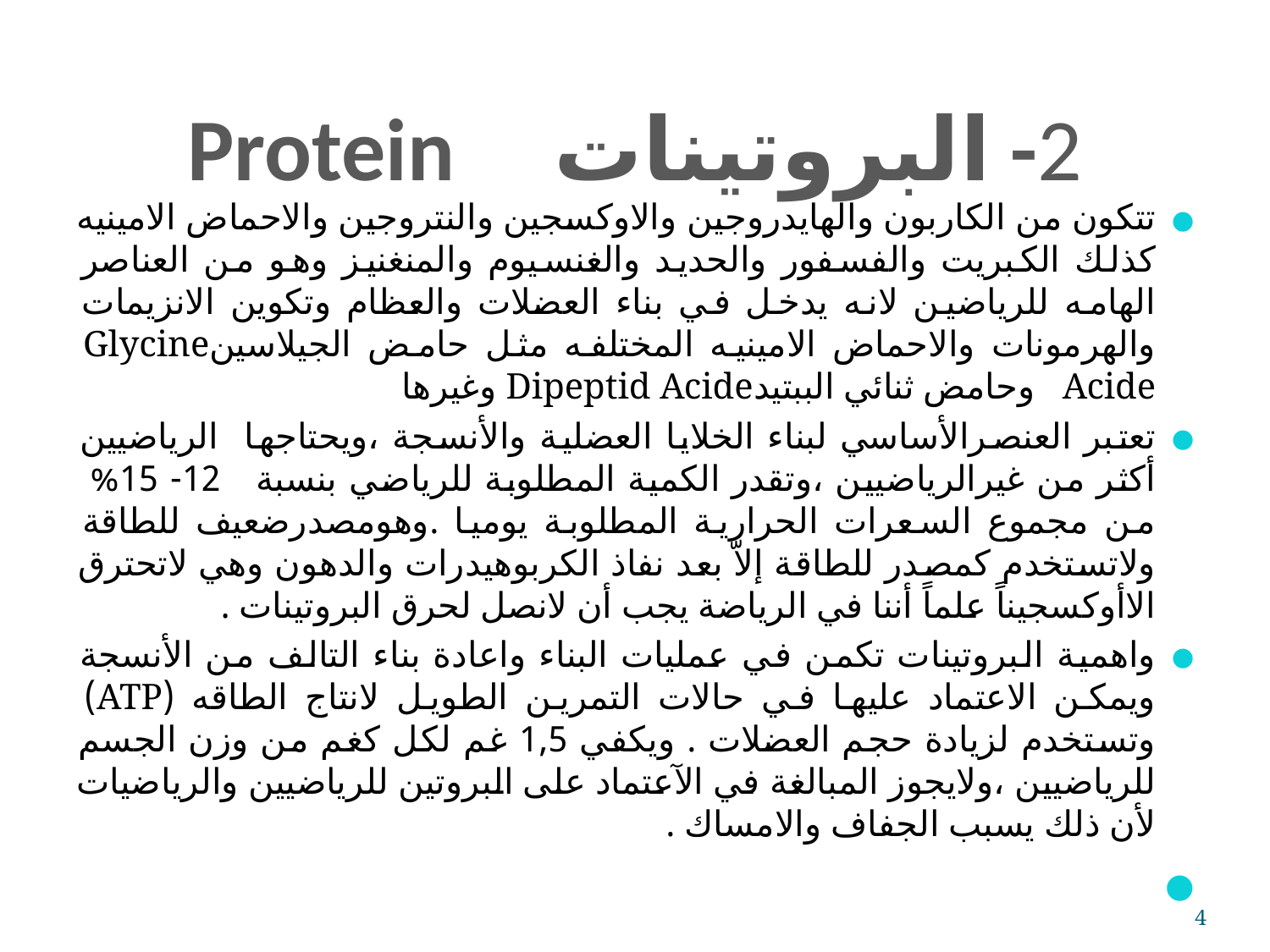

# 2- البروتينات     	Protein
تتكون من الكاربون والهايدروجين والاوكسجين والنتروجين والاحماض الامينيه كذلك الكبريت والفسفور والحديد والغنسيوم والمنغنيز وهو من العناصر الهامه للرياضين لانه يدخل في بناء العضلات والعظام وتكوين الانزيمات والهرمونات والاحماض الامينيه المختلفه مثل حامض الجيلاسينGlycine Acide   وحامض ثنائي الببتيدDipeptid Acide وغيرها
تعتبر العنصرالأساسي لبناء الخلايا العضلية والأنسجة ،ويحتاجها  الرياضيين أكثر من غيرالرياضيين ،وتقدر الكمية المطلوبة للرياضي بنسبة   12- 15%  من مجموع السعرات الحرارية المطلوبة يوميا .وهومصدرضعيف للطاقة ولاتستخدم كمصدر للطاقة إلاّ بعد نفاذ الكربوهيدرات والدهون وهي لاتحترق الاأوكسجيناً علماً أننا في الرياضة يجب أن لانصل لحرق البروتينات .
واهمية البروتينات تكمن في عمليات البناء واعادة بناء التالف من الأنسجة ويمكن الاعتماد عليها في حالات التمرين الطويل لانتاج الطاقه (ATP) وتستخدم لزيادة حجم العضلات . ويكفي 1,5 غم لكل كغم من وزن الجسم للرياضيين ،ولايجوز المبالغة في الآعتماد على البروتين للرياضيين والرياضيات لأن ذلك يسبب الجفاف والامساك .

4